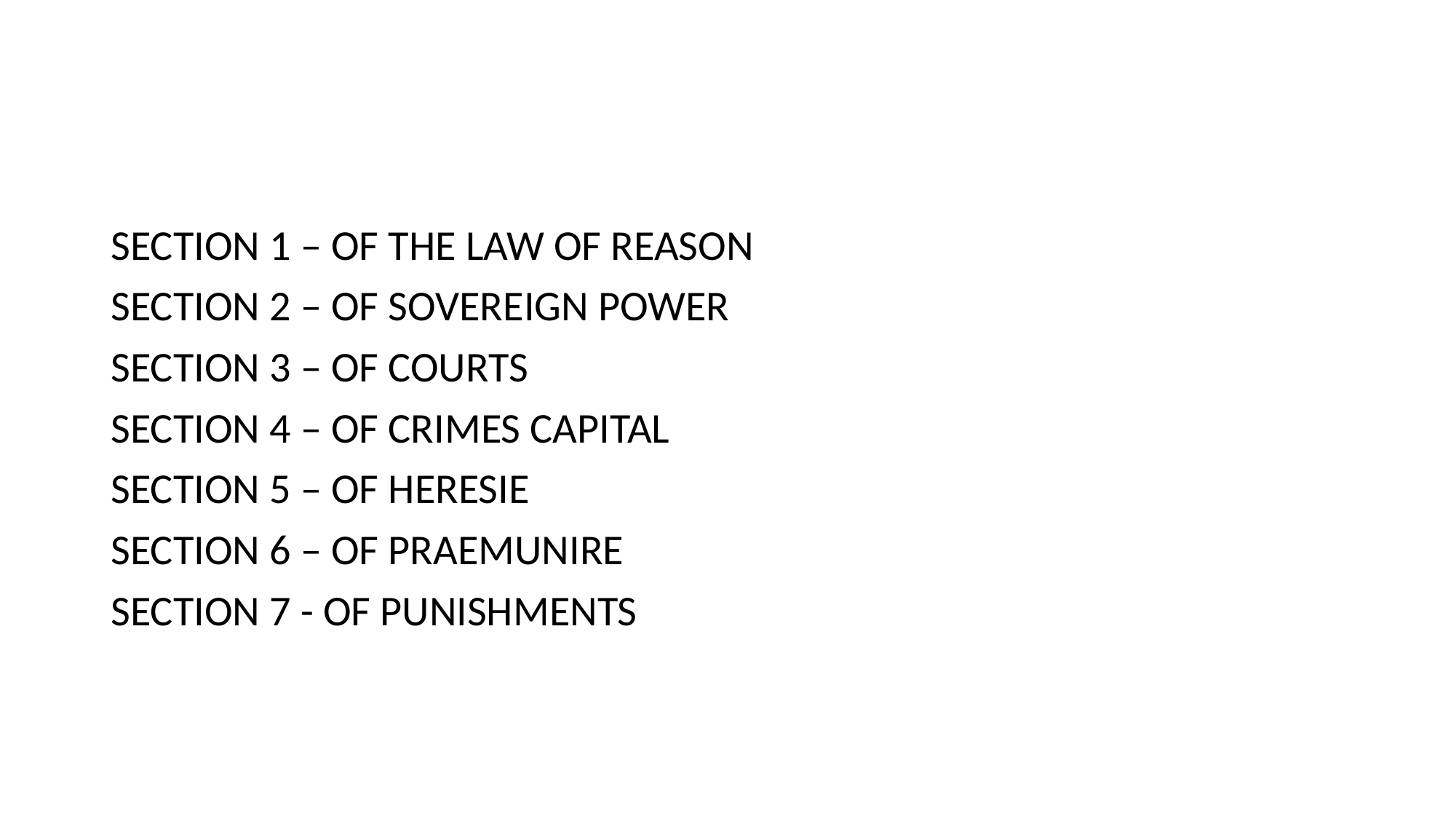

#
SECTION 1 – OF THE LAW OF REASON
SECTION 2 – OF SOVEREIGN POWER
SECTION 3 – OF COURTS
SECTION 4 – OF CRIMES CAPITAL
SECTION 5 – OF HERESIE
SECTION 6 – OF PRAEMUNIRE
SECTION 7 - OF PUNISHMENTS